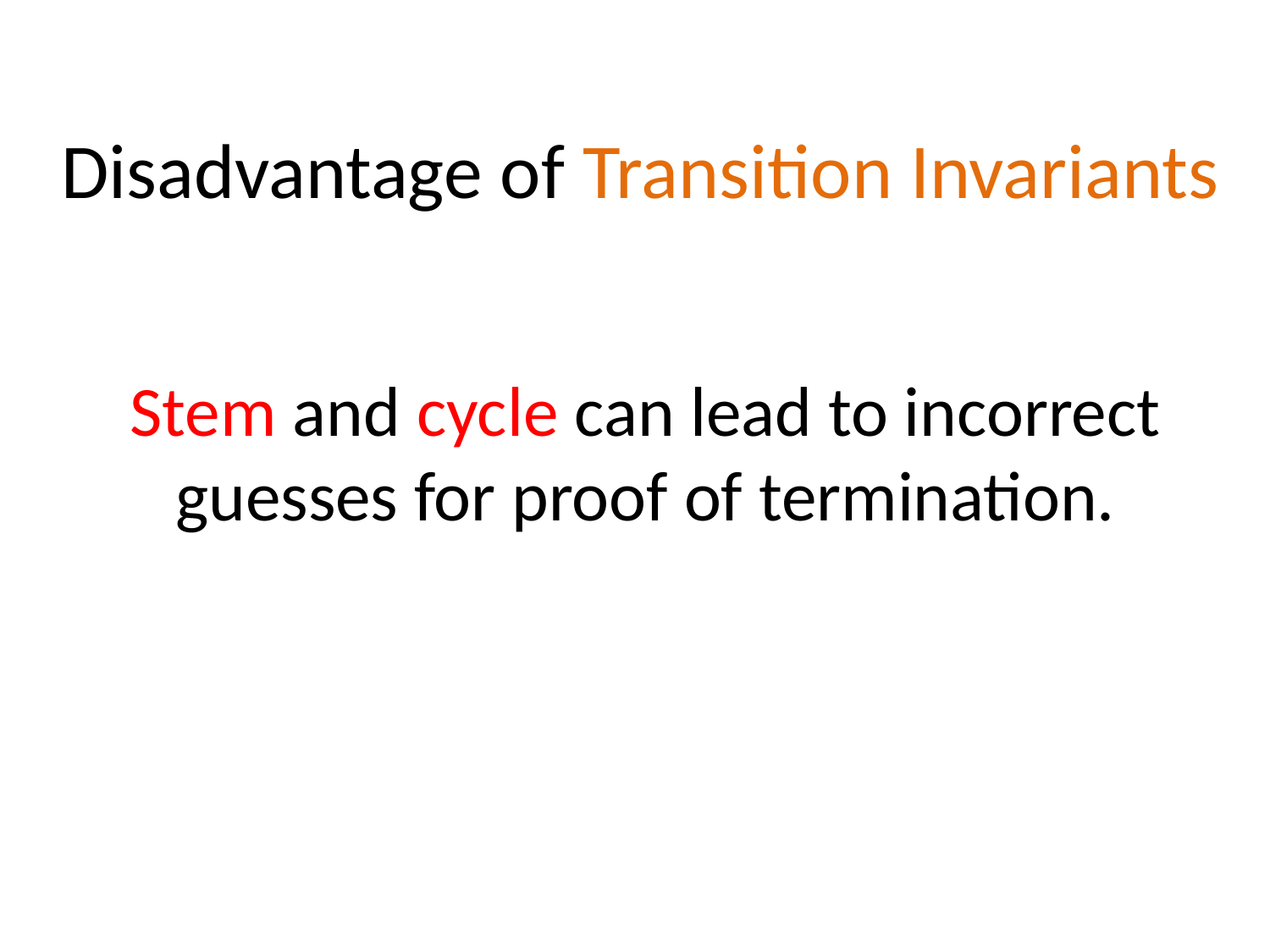

# Disadvantage of Transition Invariants
Stem and cycle can lead to incorrect guesses for proof of termination.